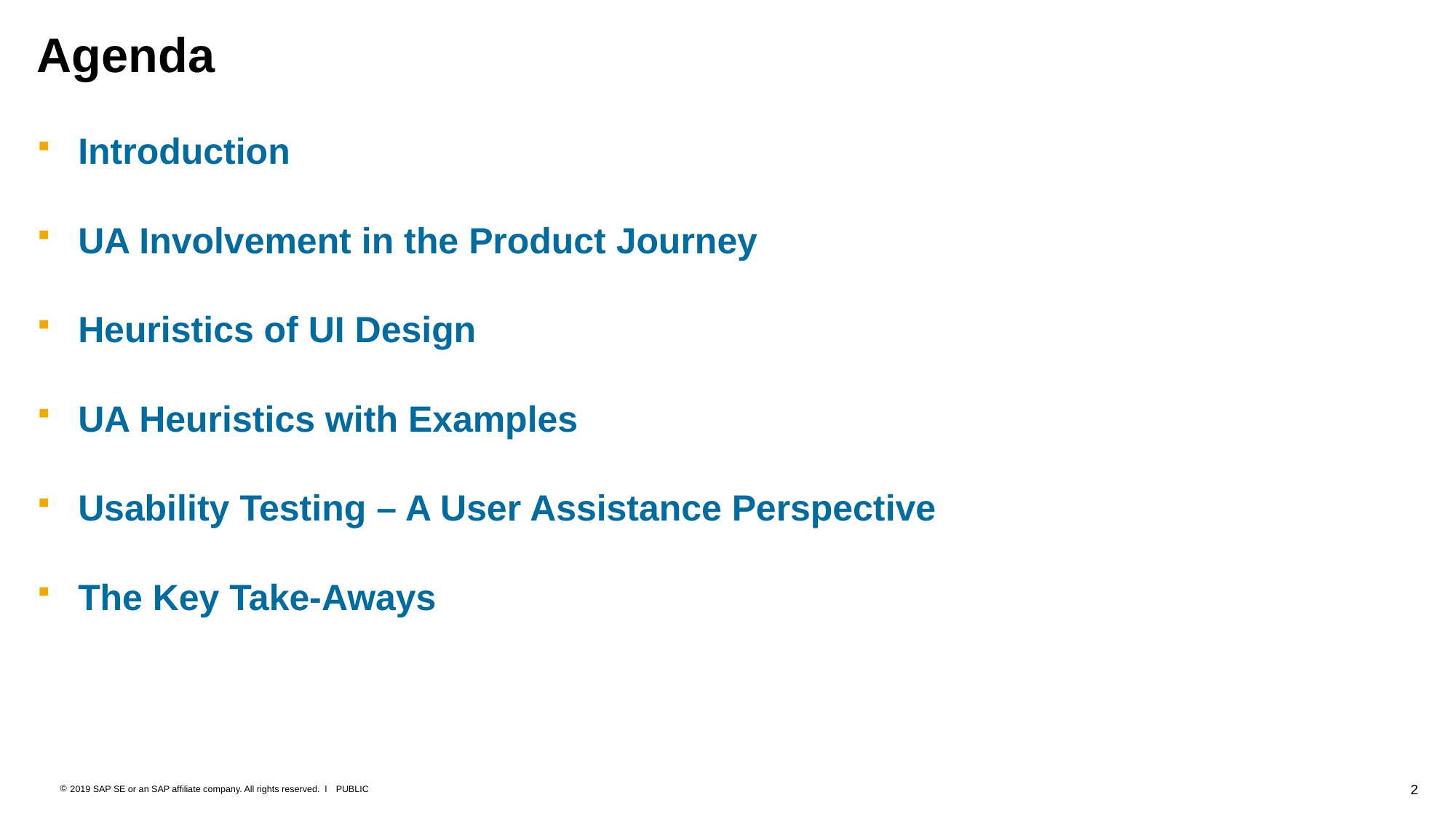

Agenda
Introduction
UA Involvement in the Product Journey
Heuristics of UI Design
UA Heuristics with Examples
Usability Testing – A User Assistance Perspective
The Key Take-Aways